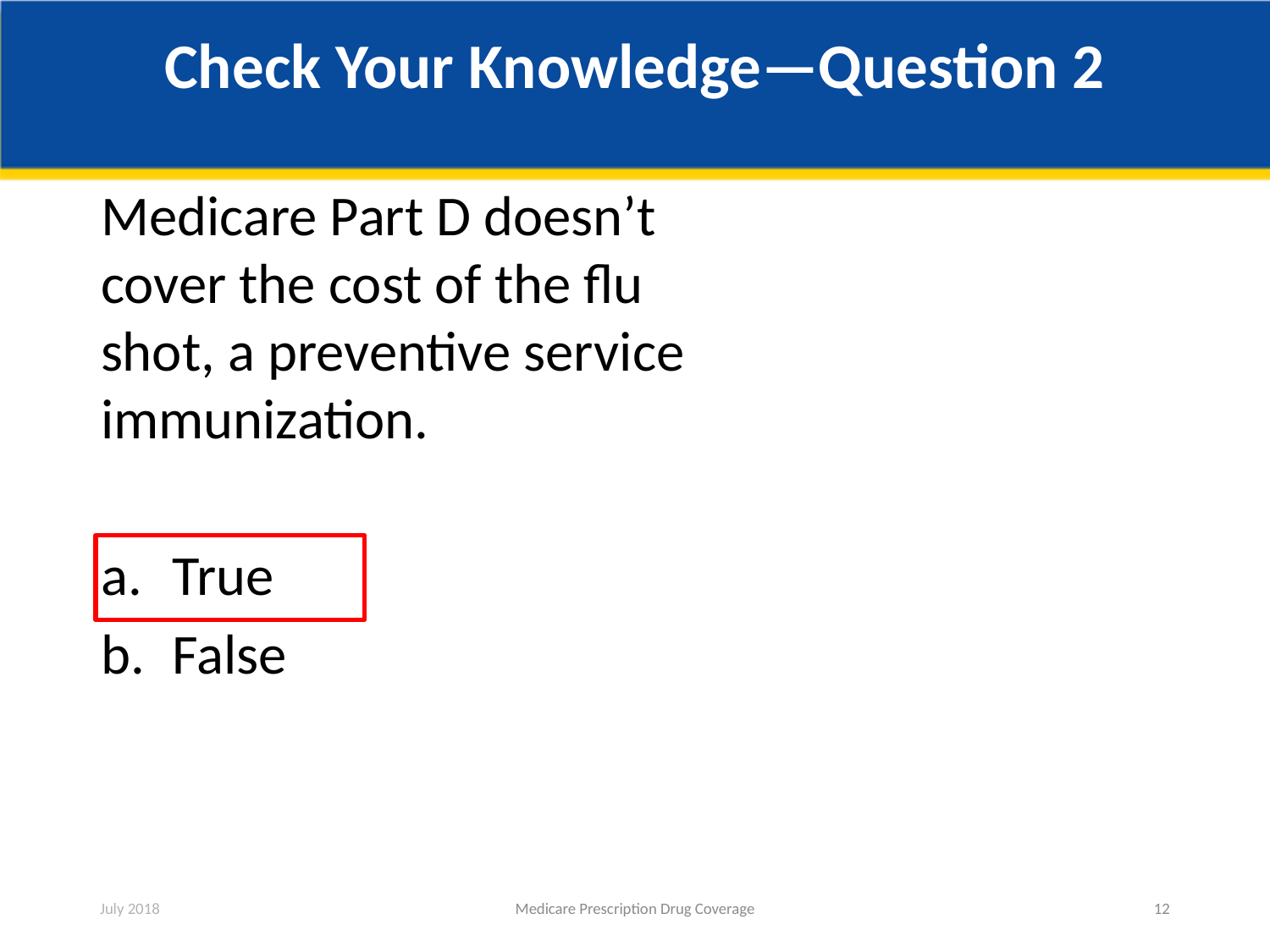

# Check Your Knowledge—Question 2
Medicare Part D doesn’t cover the cost of the flu shot, a preventive service immunization.

True
False

July 2018
Medicare Prescription Drug Coverage
12